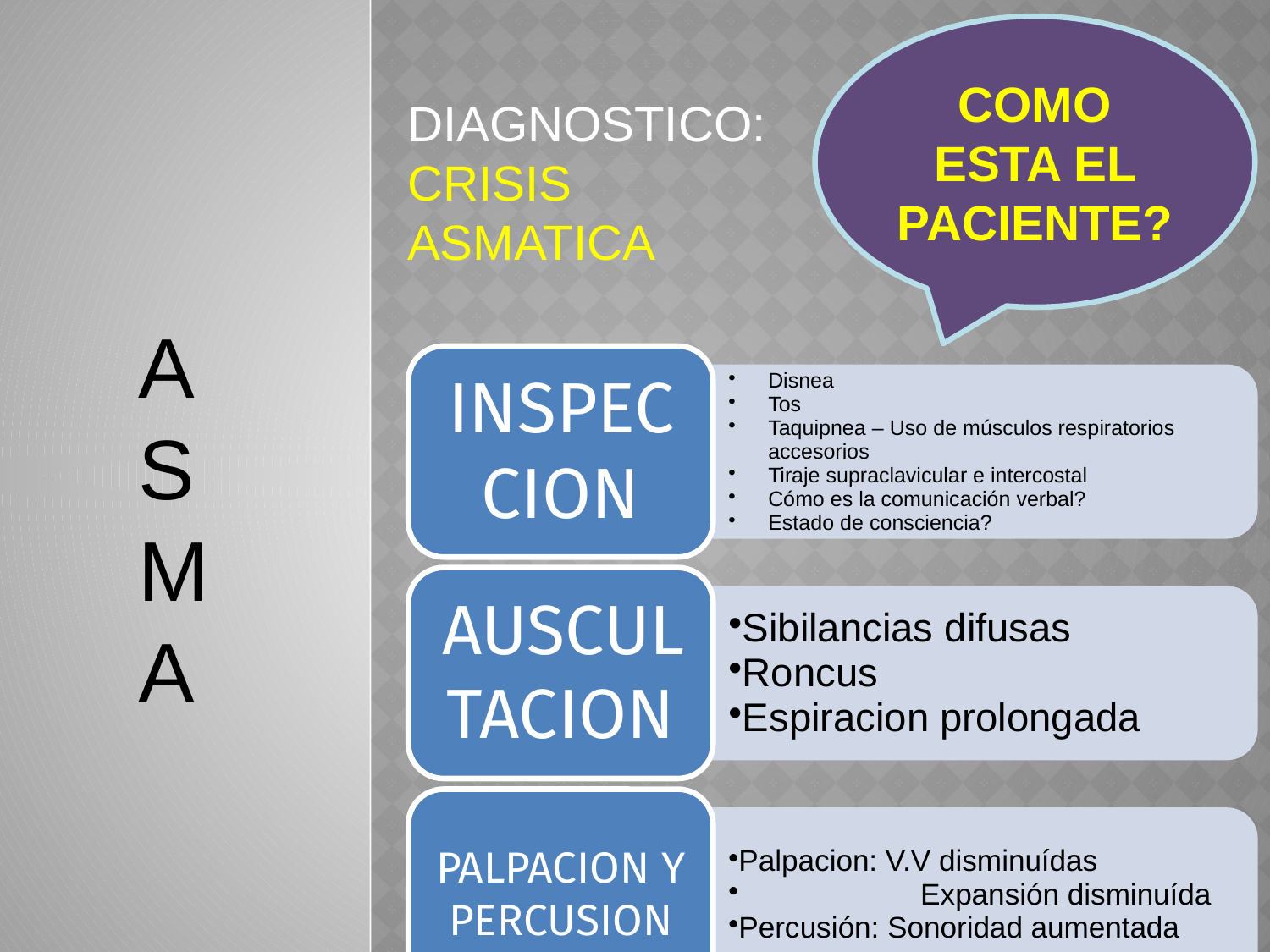

COMO ESTA EL PACIENTE?
DIAGNOSTICO: CRISIS ASMATICA
A
S
MA
INSPECCION
Disnea
Estado de consciencia?
PALPACION Y PERCUSION
Palpacion: V.V disminuídas
Percusión: Sonoridad aumentada
Tos
Taquipnea – Uso de músculos respiratorios accesorios
Tiraje supraclavicular e intercostal
Roncus
Espiracion prolongada
Cómo es la comunicación verbal?
                      Expansión disminuída